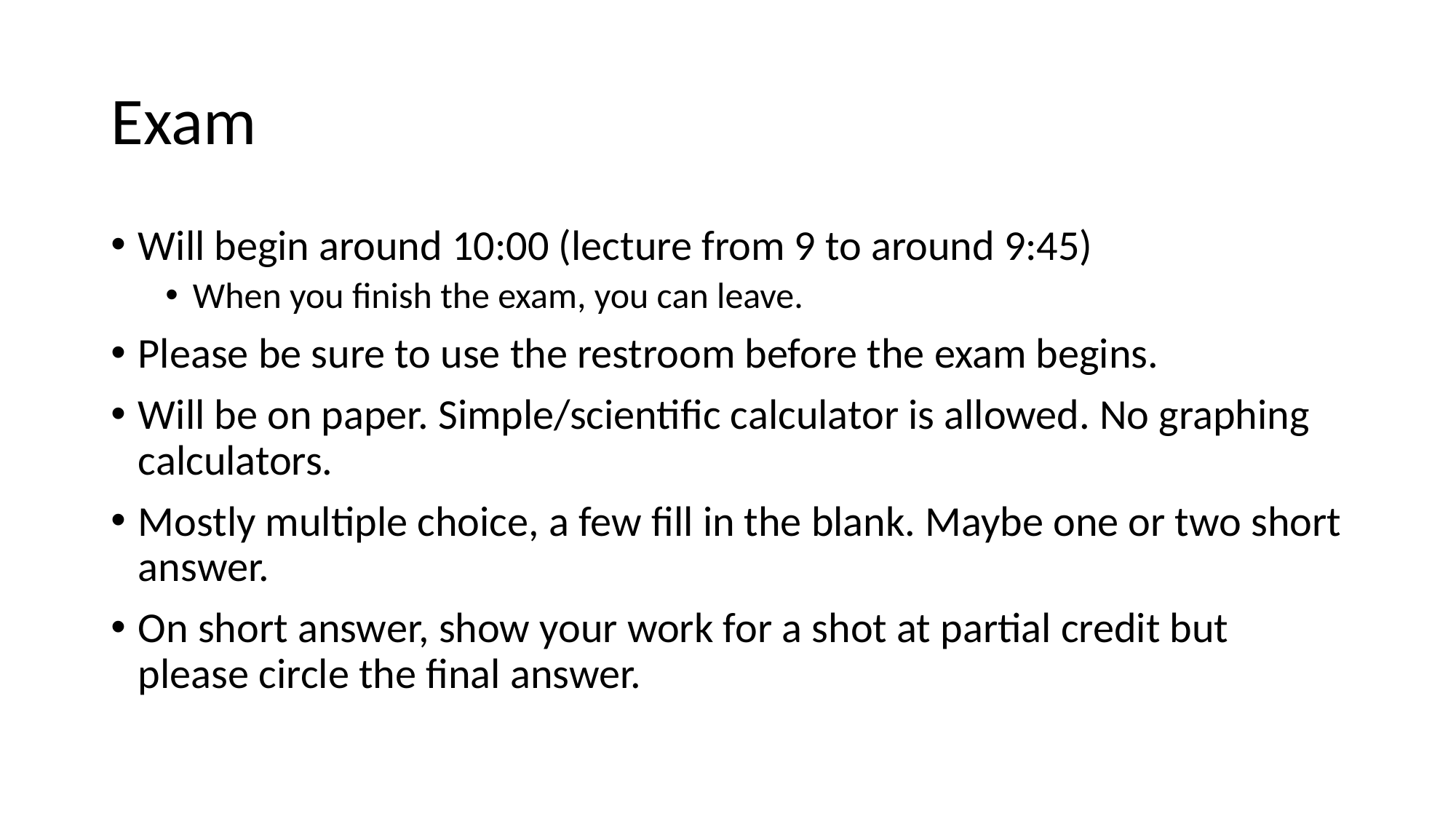

# Exam
Will begin around 10:00 (lecture from 9 to around 9:45)
When you finish the exam, you can leave.
Please be sure to use the restroom before the exam begins.
Will be on paper. Simple/scientific calculator is allowed. No graphing calculators.
Mostly multiple choice, a few fill in the blank. Maybe one or two short answer.
On short answer, show your work for a shot at partial credit but please circle the final answer.